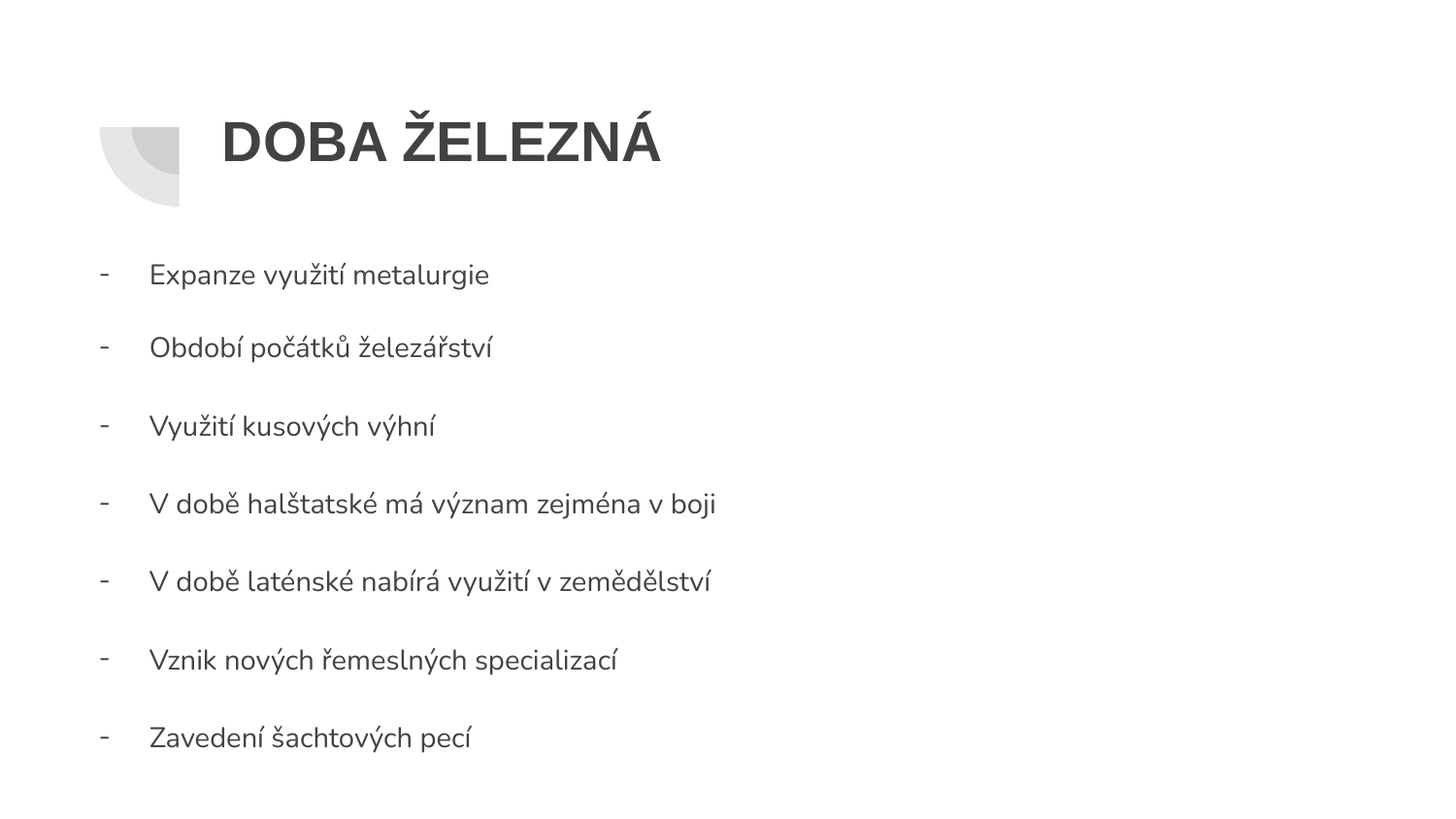

# DOBA ŽELEZNÁ
Expanze využití metalurgie
Období počátků železářství
Využití kusových výhní
V době halštatské má význam zejména v boji
V době laténské nabírá využití v zemědělství
Vznik nových řemeslných specializací
Zavedení šachtových pecí